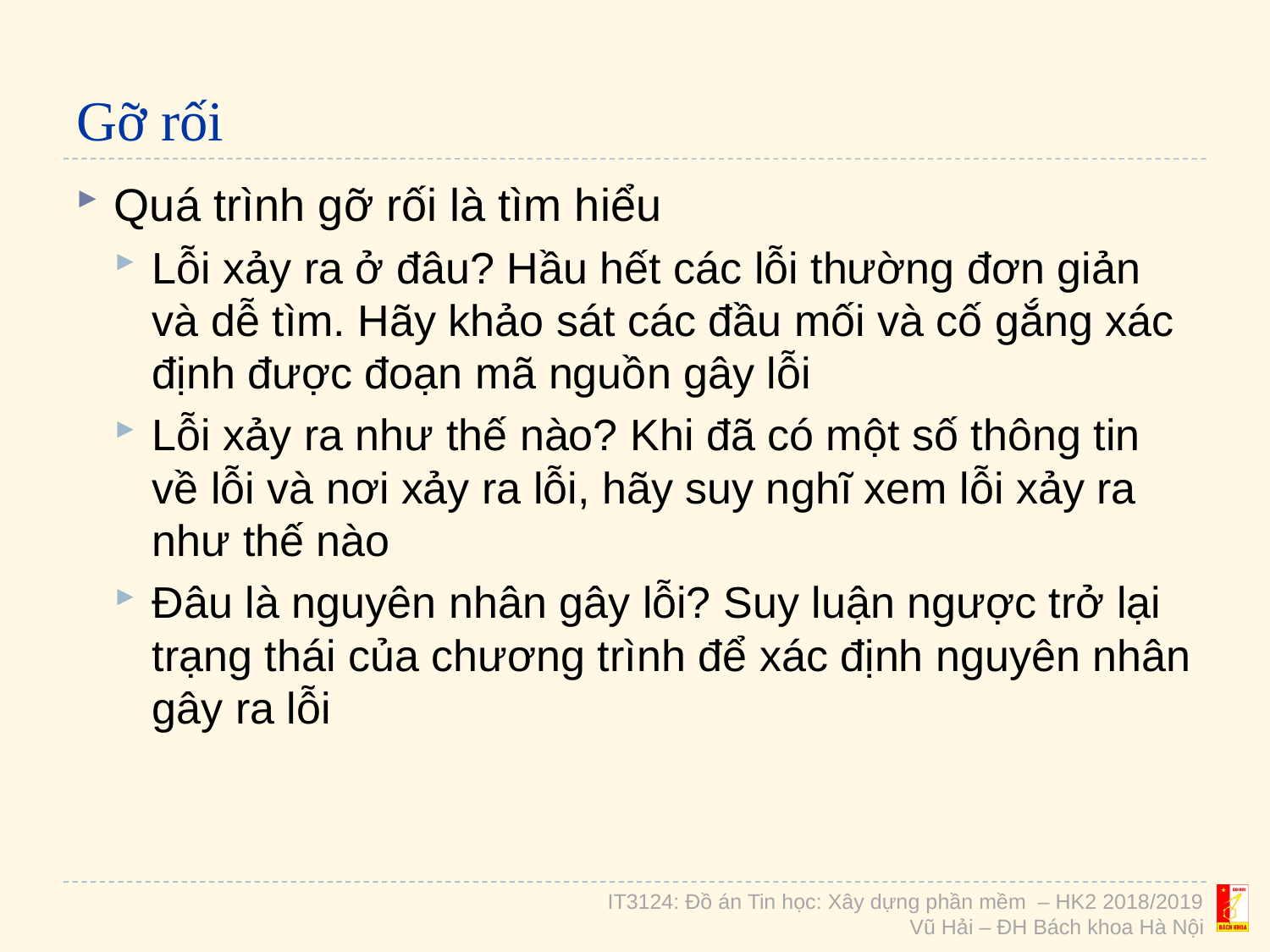

# Gỡ rối
Quá trình gỡ rối là tìm hiểu
Lỗi xảy ra ở đâu? Hầu hết các lỗi thường đơn giản và dễ tìm. Hãy khảo sát các đầu mối và cố gắng xác định được đoạn mã nguồn gây lỗi
Lỗi xảy ra như thế nào? Khi đã có một số thông tin về lỗi và nơi xảy ra lỗi, hãy suy nghĩ xem lỗi xảy ra như thế nào
Đâu là nguyên nhân gây lỗi? Suy luận ngược trở lại trạng thái của chương trình để xác định nguyên nhân gây ra lỗi